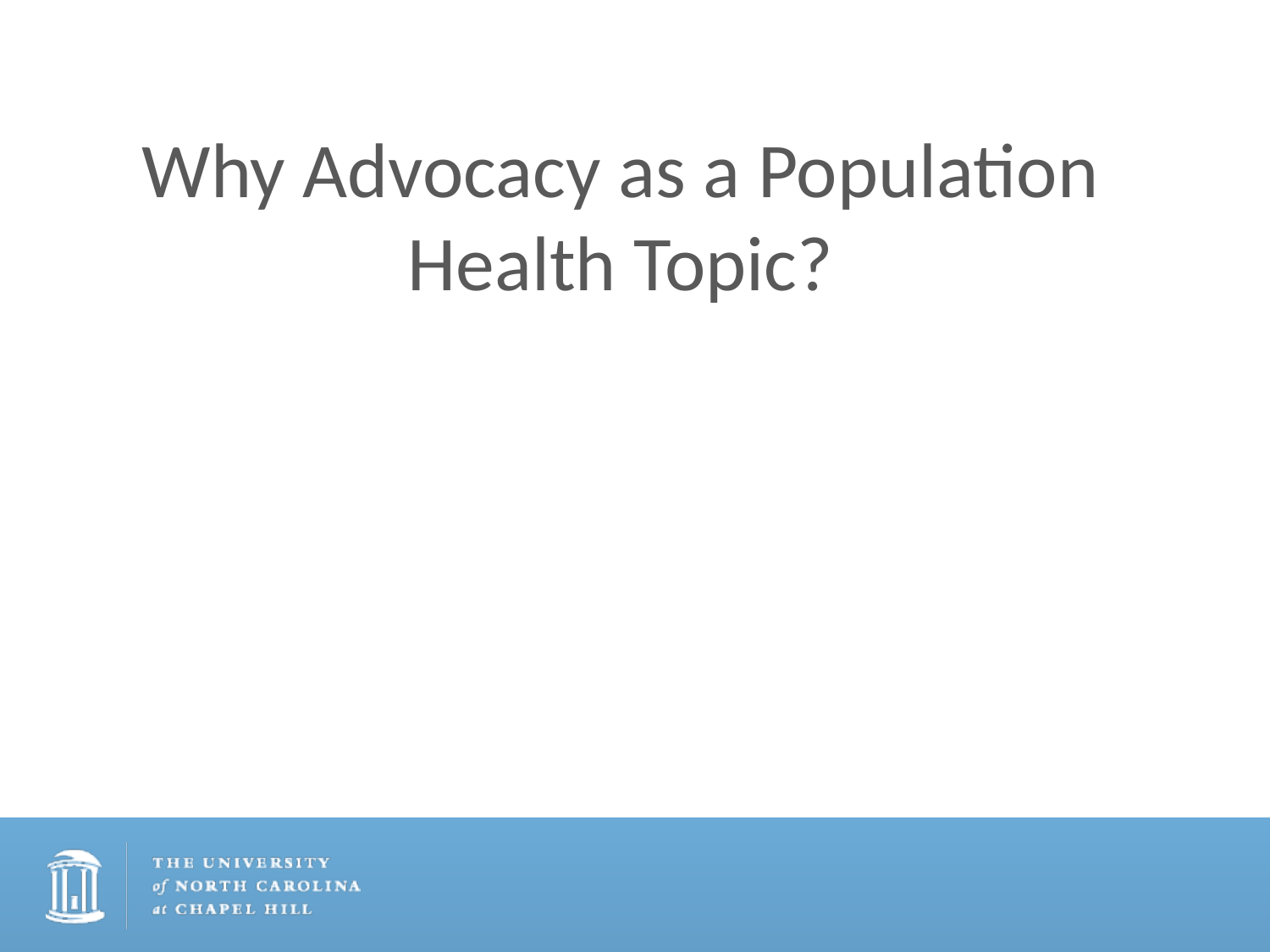

Why Advocacy as a Population Health Topic?